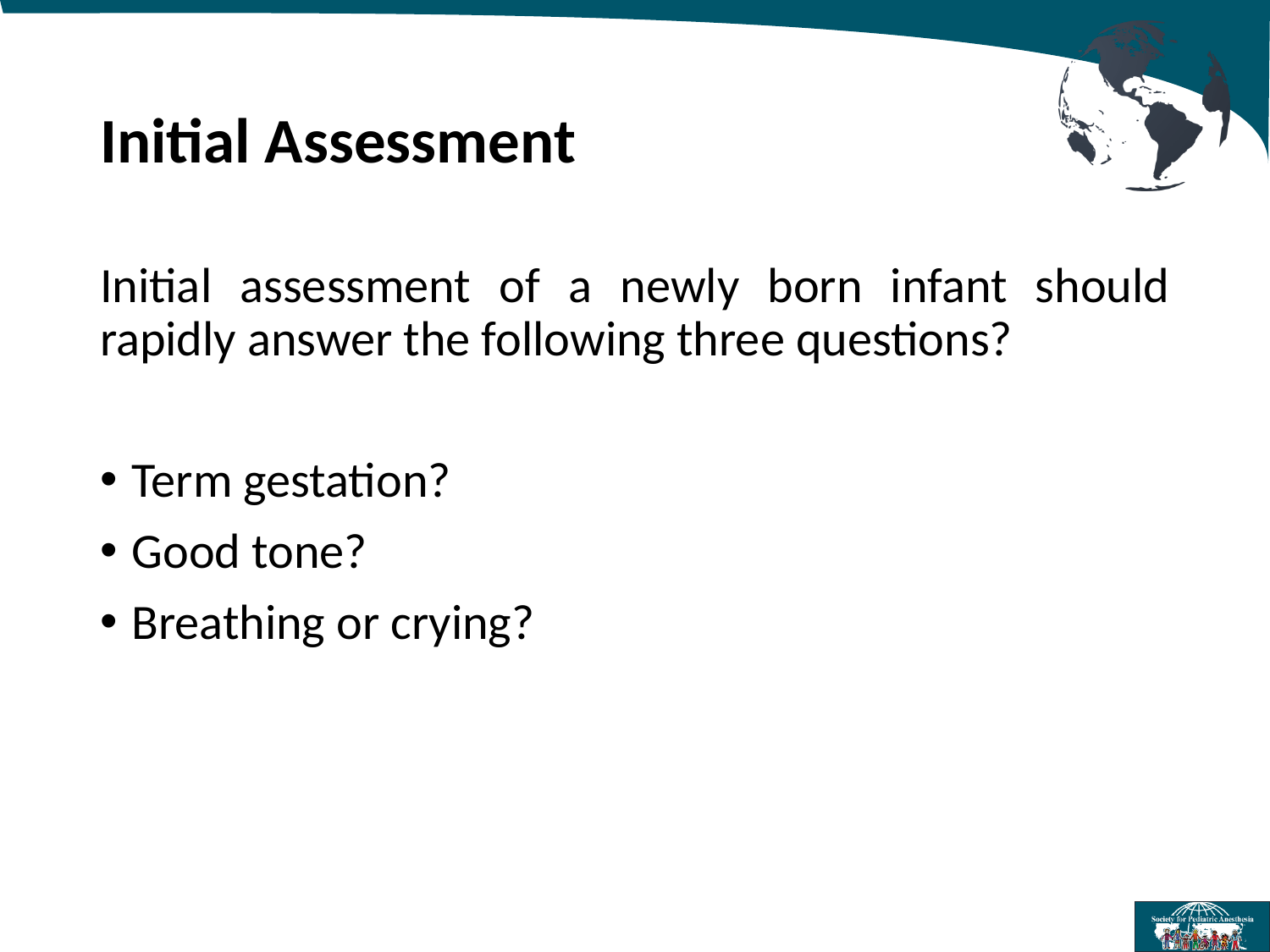

# Initial Assessment
Initial assessment of a newly born infant should rapidly answer the following three questions?

Term gestation?
Good tone?
Breathing or crying?